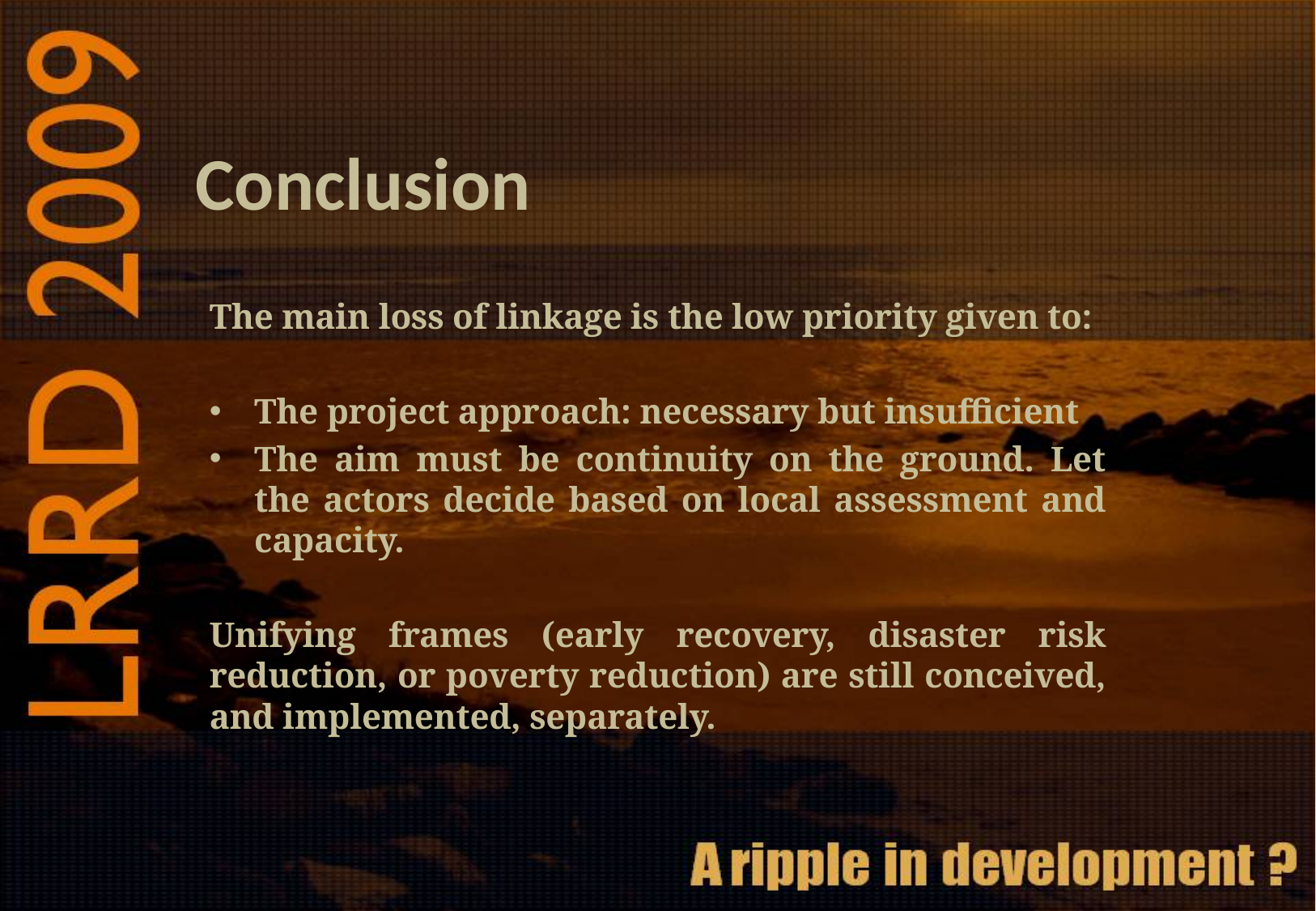

Conclusion

The main loss of linkage is the low priority given to:

The project approach: necessary but insufficient
The aim must be continuity on the ground. Let the actors decide based on local assessment and capacity.

Unifying frames (early recovery, disaster risk reduction, or poverty reduction) are still conceived, and implemented, separately.